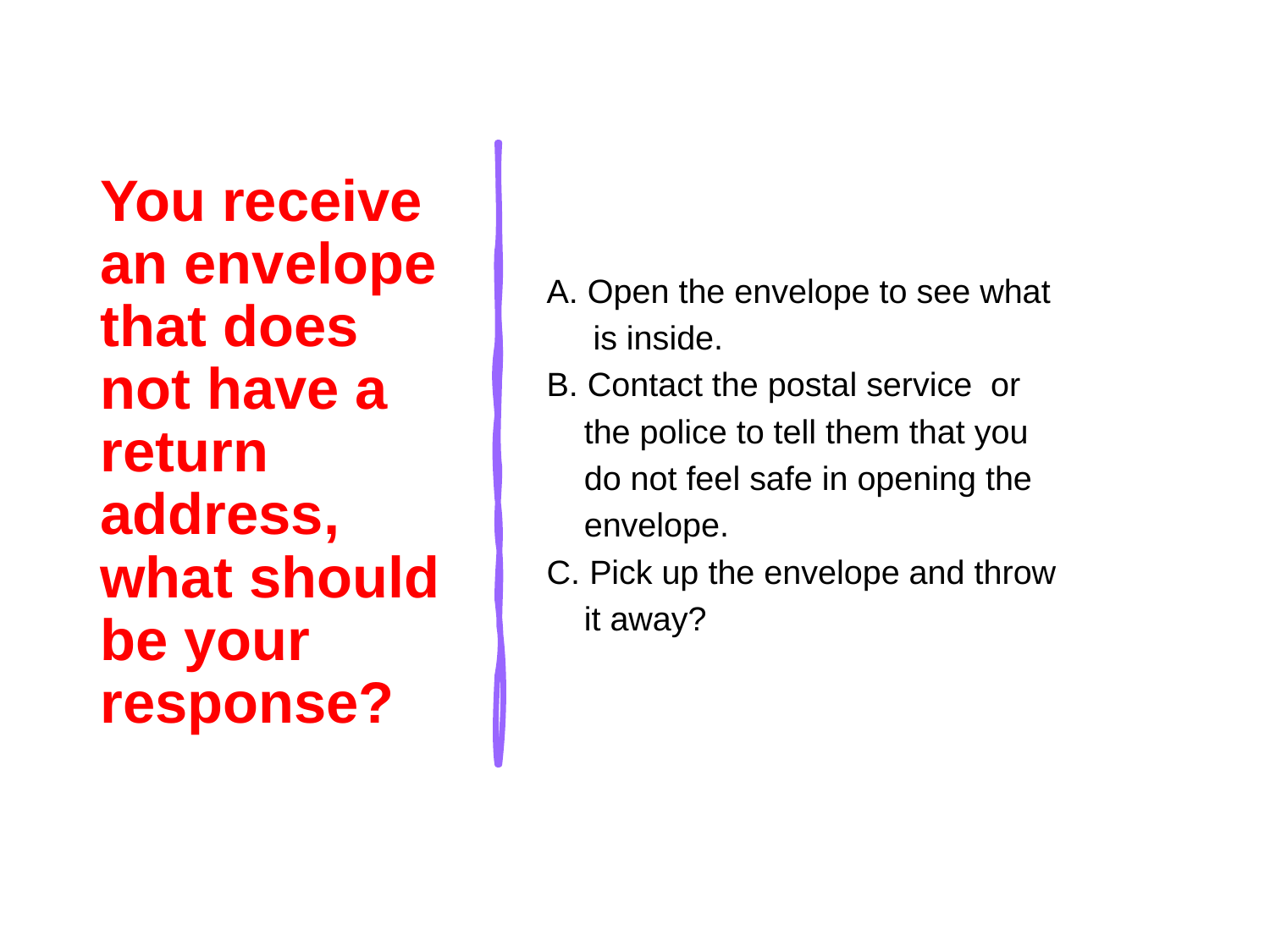

# You receive an envelope that does not have a return address, what should be your response?
A. Open the envelope to see what
     is inside.
B. Contact the postal service  or
    the police to tell them that you
    do not feel safe in opening the
    envelope.
C. Pick up the envelope and throw
    it away?